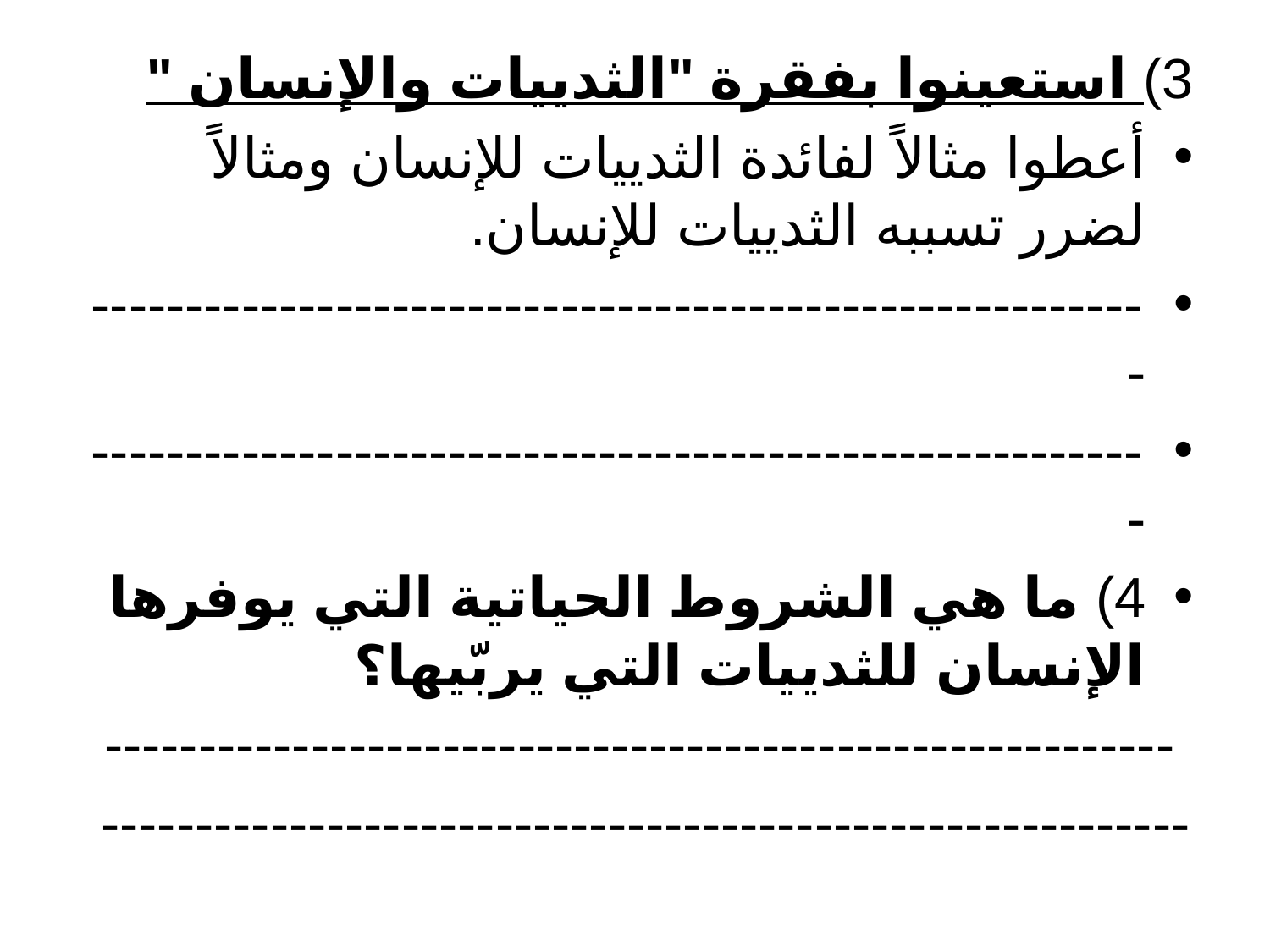

3) استعينوا بفقرة "الثدييات والإنسان "
أعطوا مثالاً لفائدة الثدييات للإنسان ومثالاً لضرر تسببه الثدييات للإنسان.
---------------------------------------------------------
---------------------------------------------------------
4) ما هي الشروط الحياتية التي يوفرها الإنسان للثدييات التي يربّيها؟
 ---------------------------------------------------------
----------------------------------------------------------